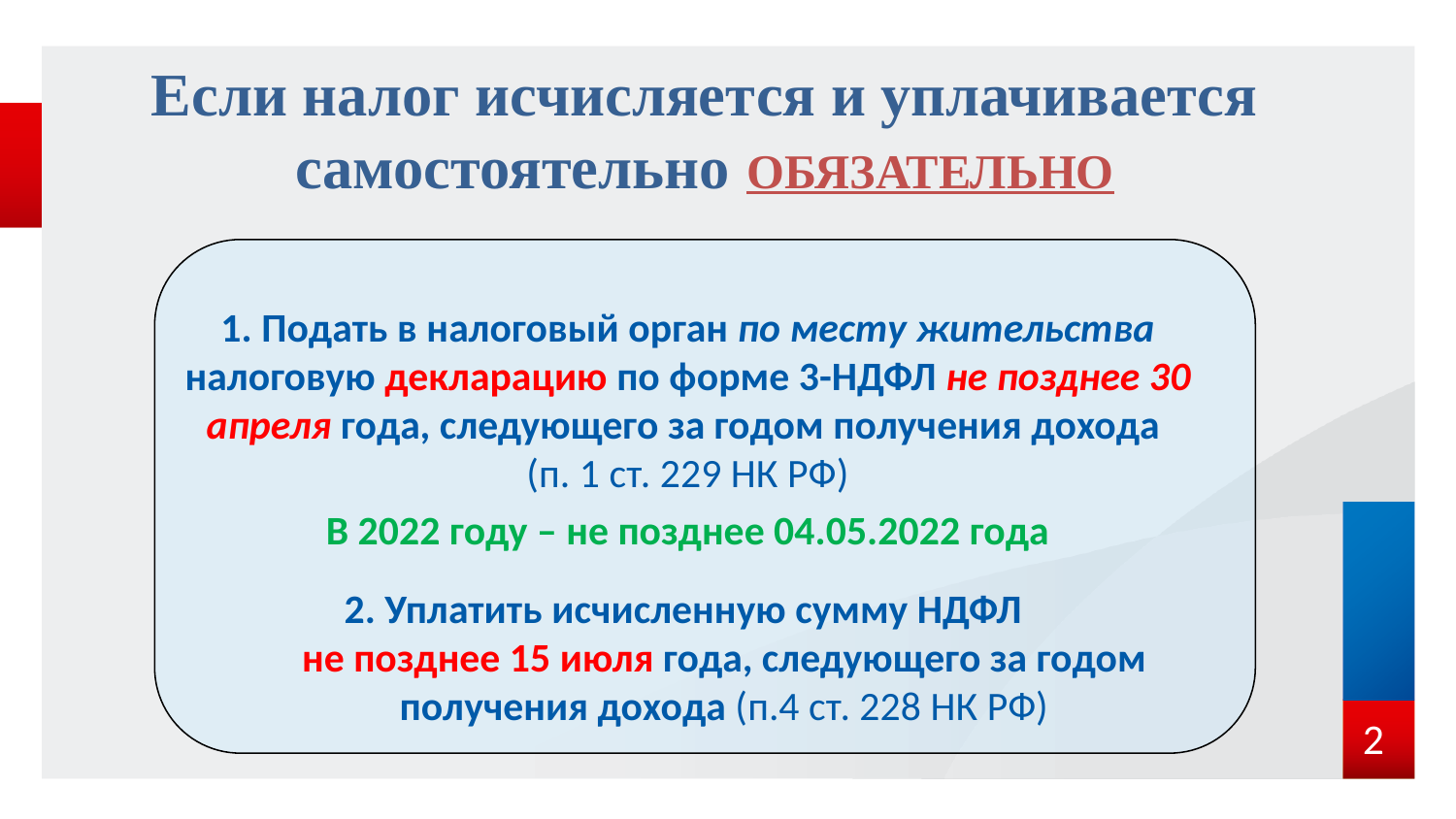

# Если налог исчисляется и уплачивается самостоятельно ОБЯЗАТЕЛЬНО

1. Подать в налоговый орган по месту жительства налоговую декларацию по форме 3-НДФЛ не позднее 30 апреля года, следующего за годом получения дохода
(п. 1 ст. 229 НК РФ)
В 2022 году – не позднее 04.05.2022 года

2. Уплатить исчисленную сумму НДФЛ
не позднее 15 июля года, следующего за годом получения дохода (п.4 ст. 228 НК РФ)

2